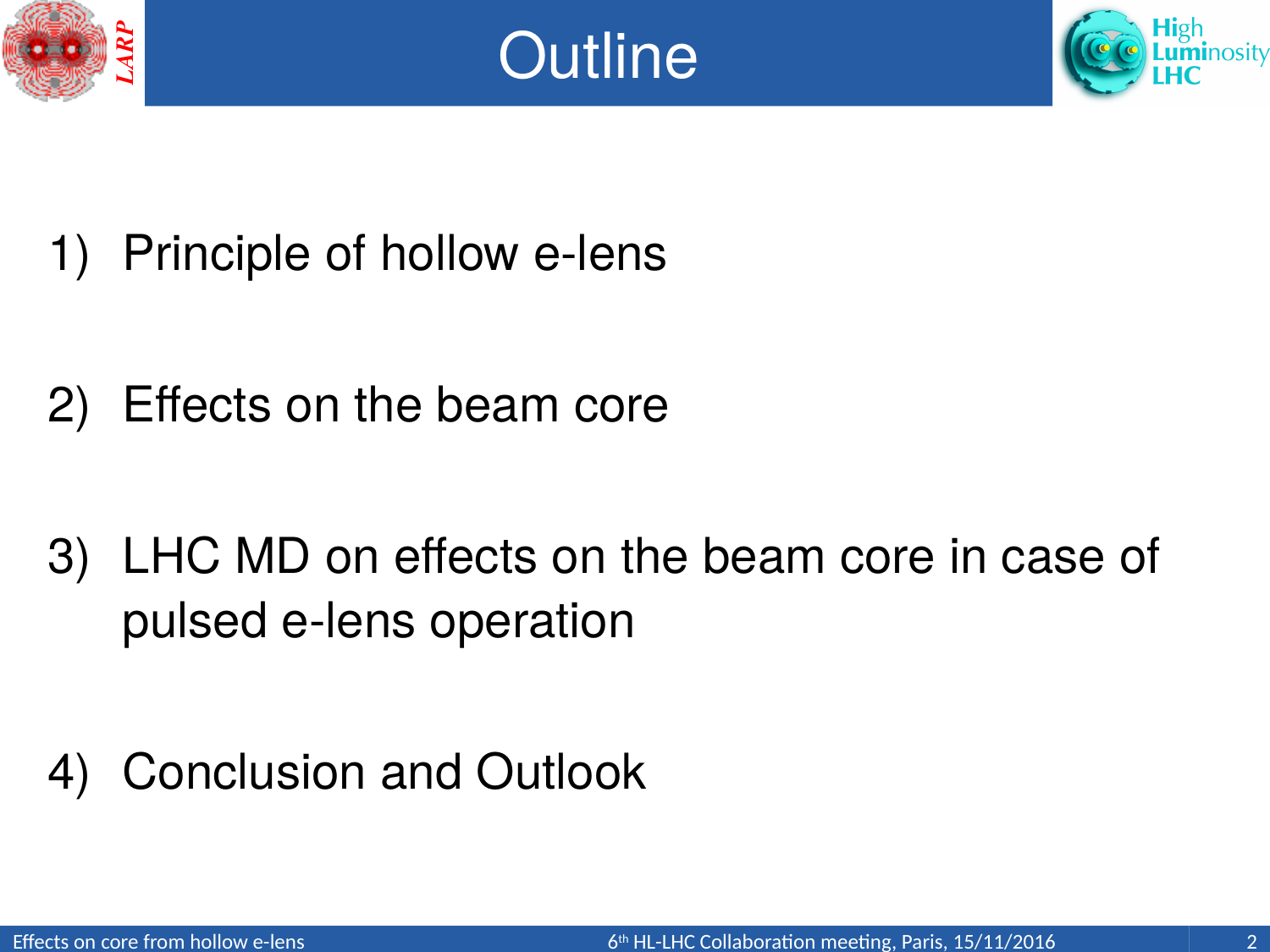

# Outline

Principle of hollow e-lens

Effects on the beam core

LHC MD on effects on the beam core in case of pulsed e-lens operation

Conclusion and Outlook